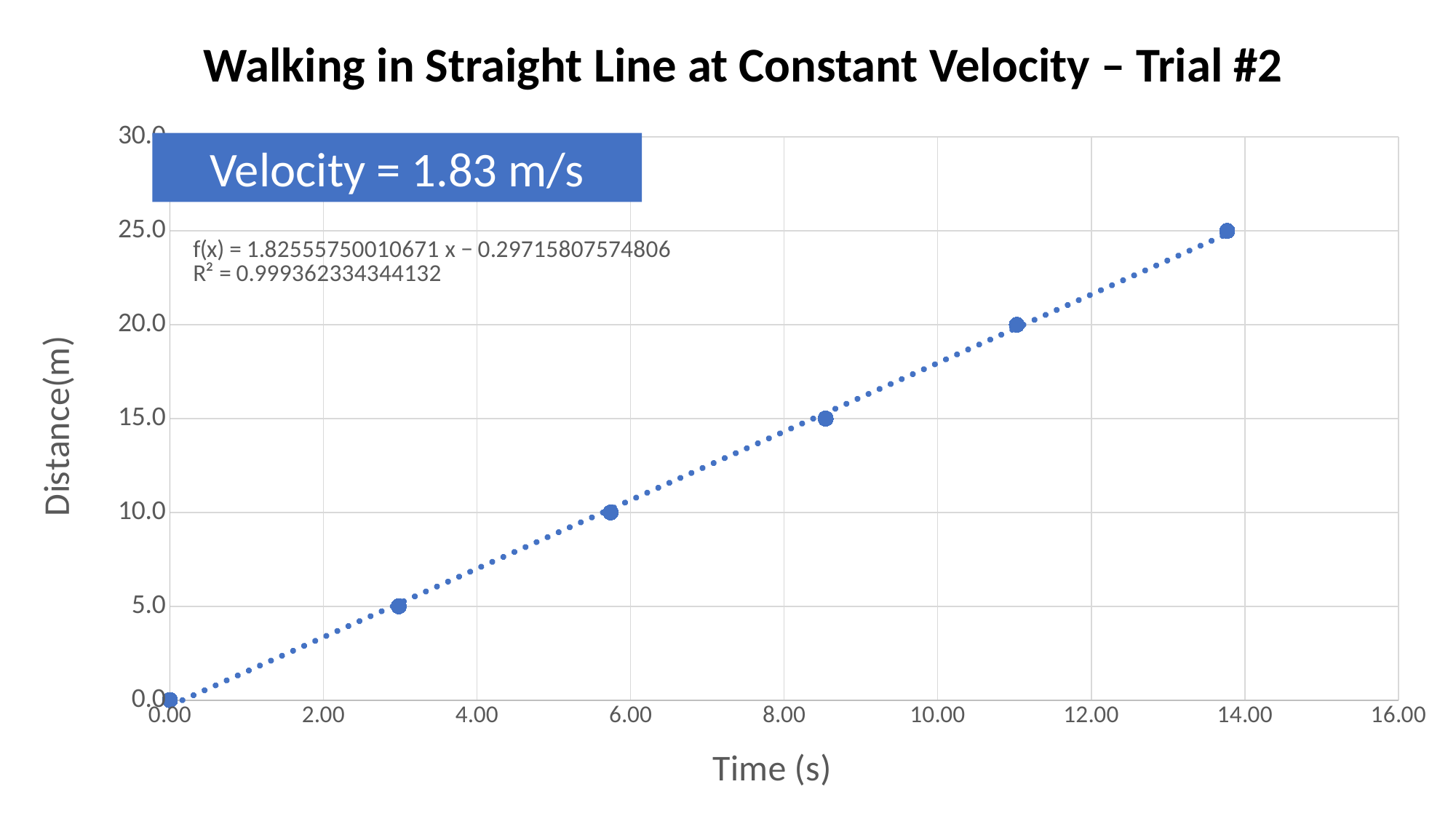

Walking in Straight Line at Constant Velocity – Trial #2

### Chart

| Category | distance |
|---|---|
Velocity = 1.83 m/s